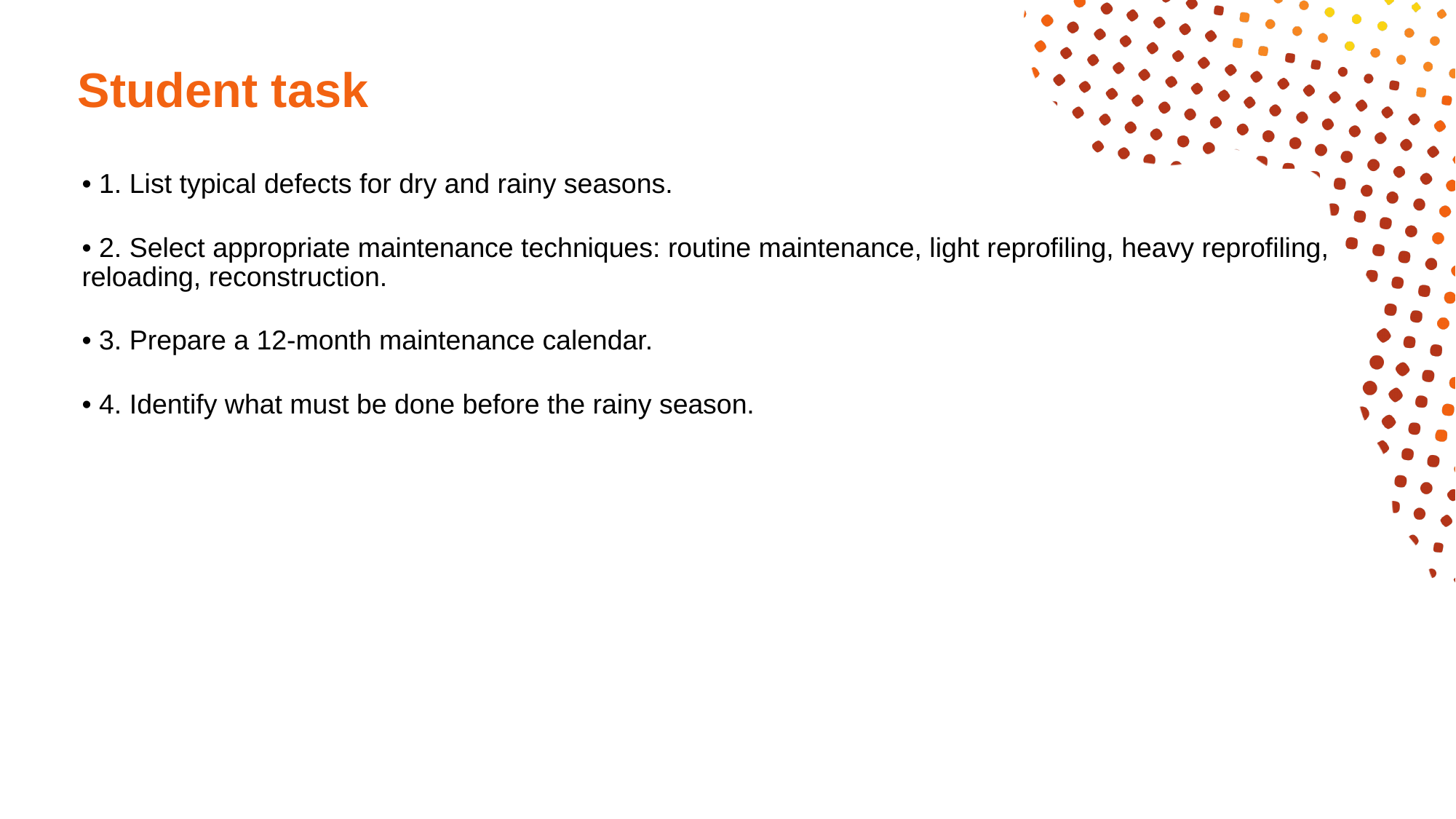

# Student task

• 1. List typical defects for dry and rainy seasons.
• 2. Select appropriate maintenance techniques: routine maintenance, light reprofiling, heavy reprofiling, reloading, reconstruction.
• 3. Prepare a 12-month maintenance calendar.
• 4. Identify what must be done before the rainy season.